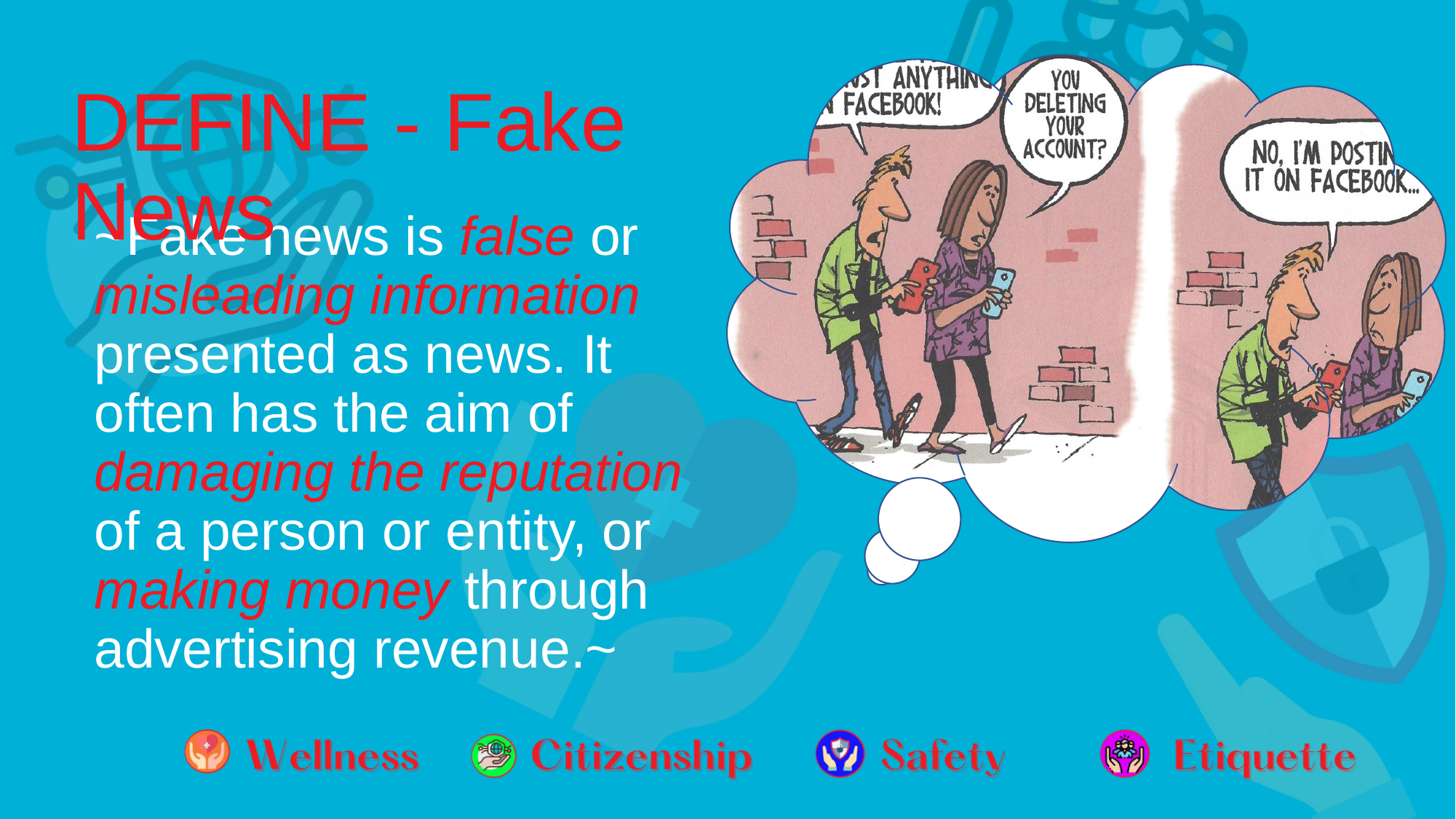

DEFINE - Fake News
~Fake news is false or misleading information presented as news. It often has the aim of damaging the reputation of a person or entity, or making money through advertising revenue.~